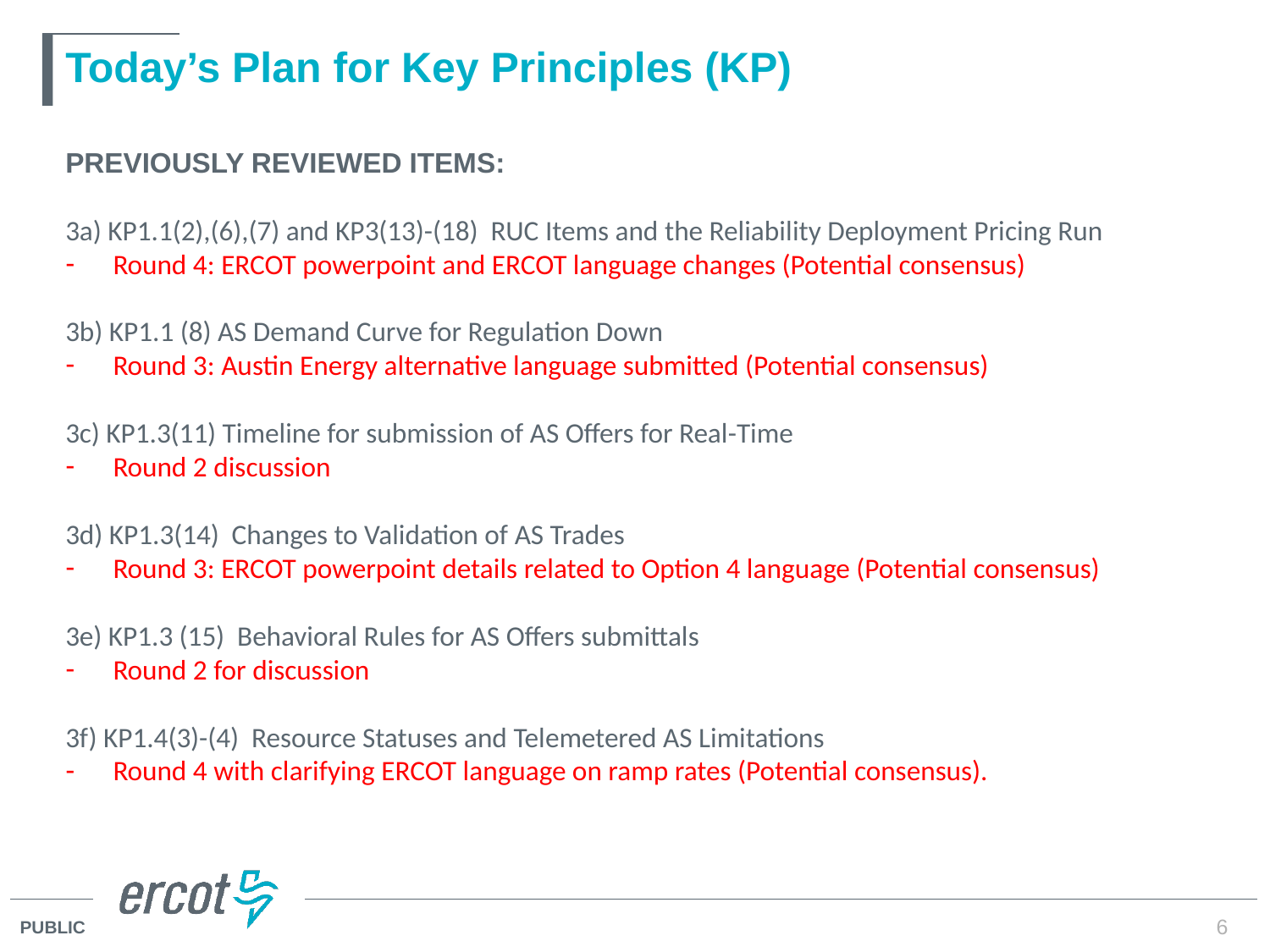

# Today’s Plan for Key Principles (KP)

PREVIOUSLY REVIEWED ITEMS:

3a) KP1.1(2),(6),(7) and KP3(13)-(18)  RUC Items and the Reliability Deployment Pricing Run
Round 4: ERCOT powerpoint and ERCOT language changes (Potential consensus)

3b) KP1.1 (8) AS Demand Curve for Regulation Down
Round 3: Austin Energy alternative language submitted (Potential consensus)

3c) KP1.3(11) Timeline for submission of AS Offers for Real-Time
Round 2 discussion

3d) KP1.3(14)  Changes to Validation of AS Trades
Round 3: ERCOT powerpoint details related to Option 4 language (Potential consensus)

3e) KP1.3 (15)  Behavioral Rules for AS Offers submittals
Round 2 for discussion

3f) KP1.4(3)-(4)  Resource Statuses and Telemetered AS Limitations
Round 4 with clarifying ERCOT language on ramp rates (Potential consensus).
6